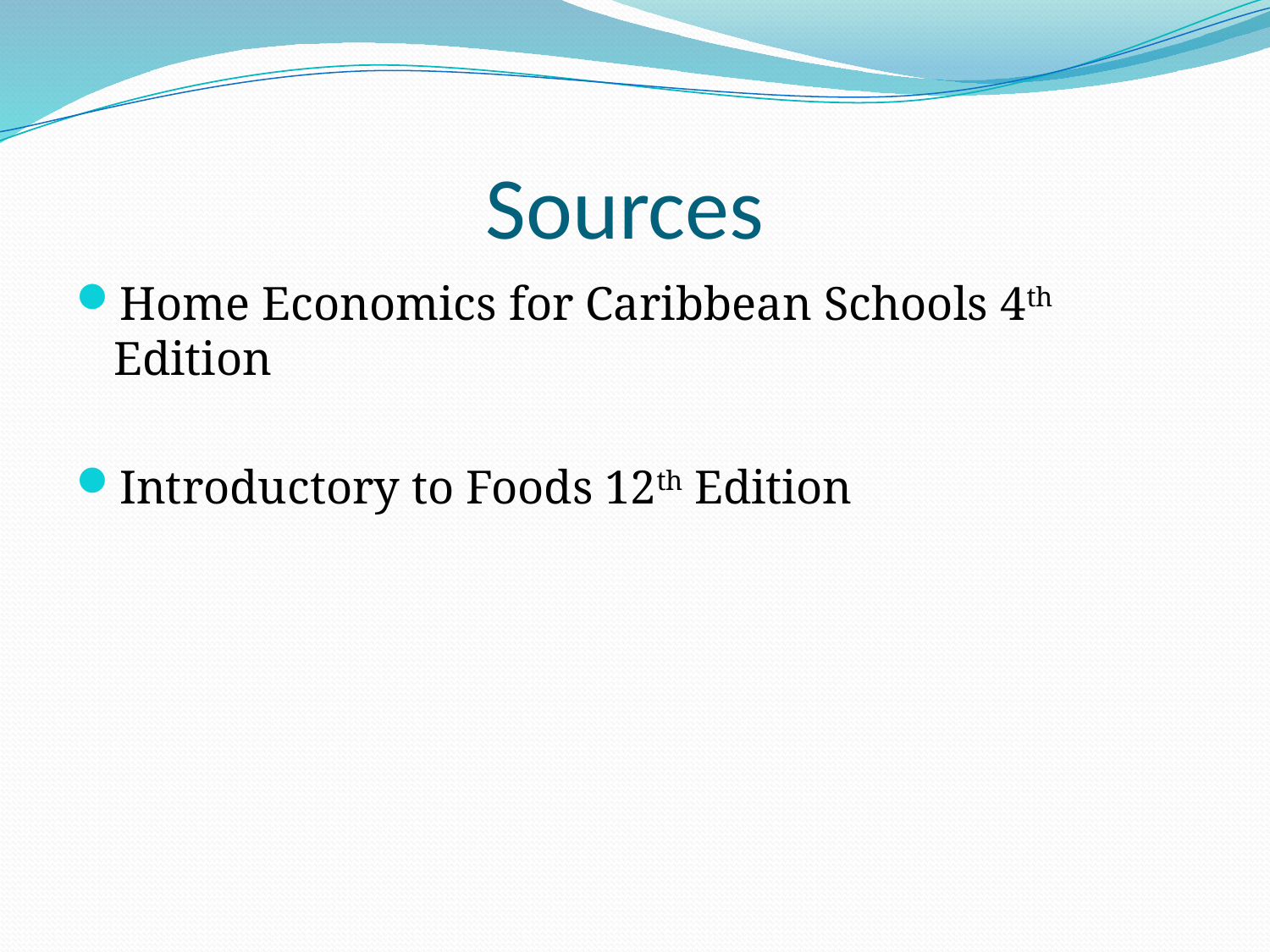

# Sources
Home Economics for Caribbean Schools 4th Edition

Introductory to Foods 12th Edition